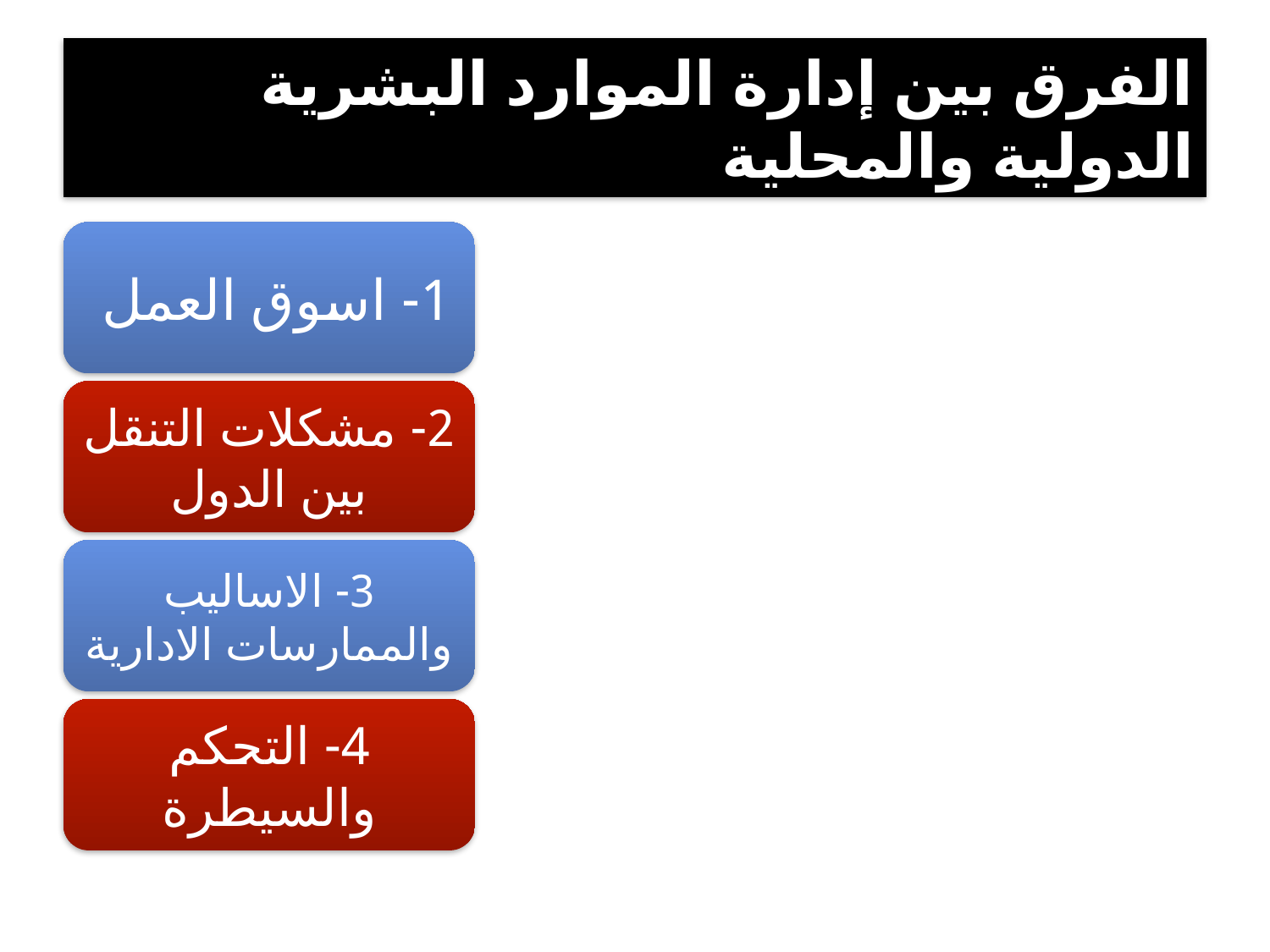

# الفرق بين إدارة الموارد البشرية الدولية والمحلية
1- اسوق العمل
4- التحكم والسيطرة